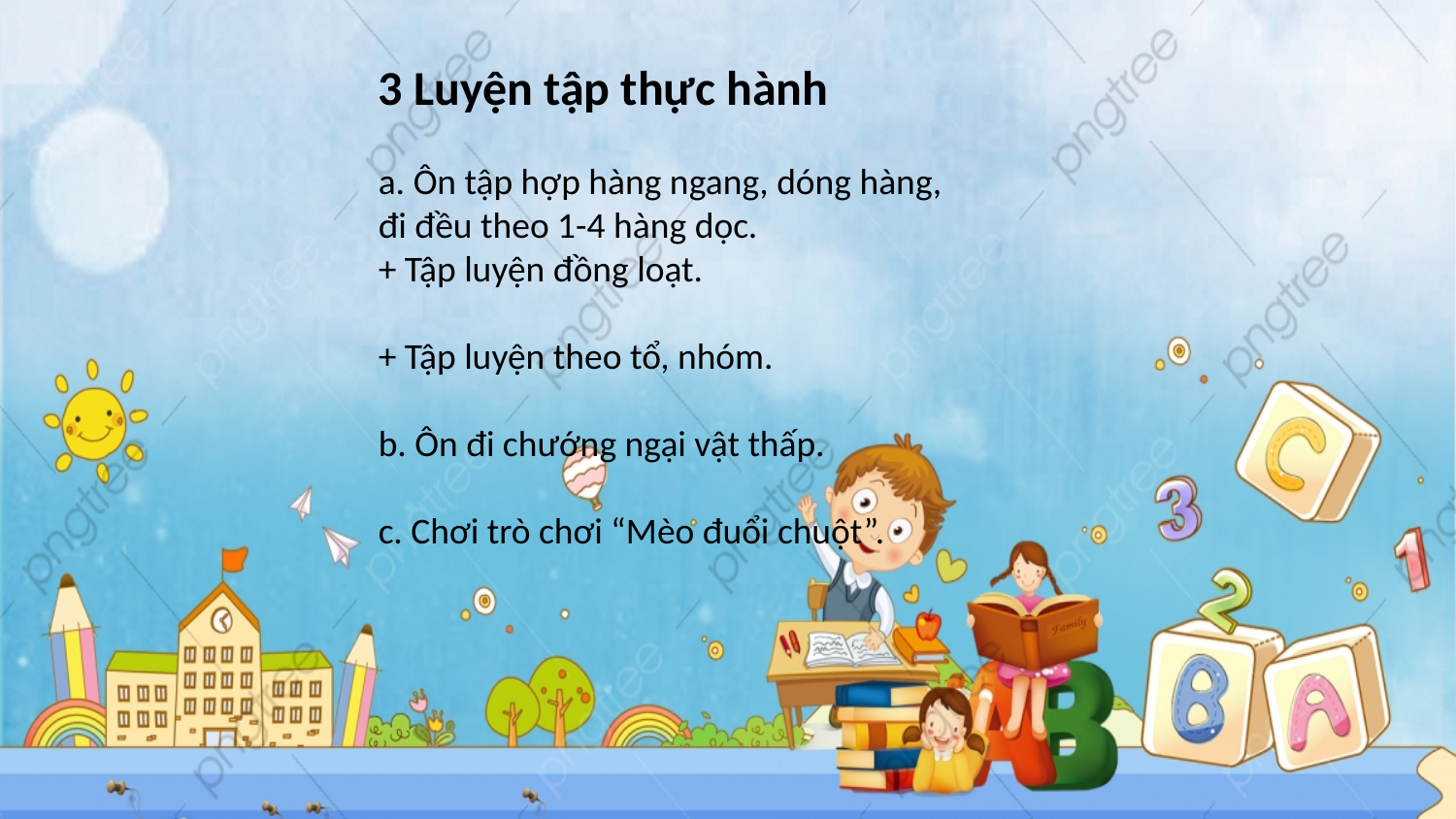

3 Luyện tập thực hành

a. Ôn tập hợp hàng ngang, dóng hàng, đi đều theo 1-4 hàng dọc.
+ Tập luyện đồng loạt.

+ Tập luyện theo tổ, nhóm.

b. Ôn đi chướng ngại vật thấp.

c. Chơi trò chơi “Mèo đuổi chuột”.